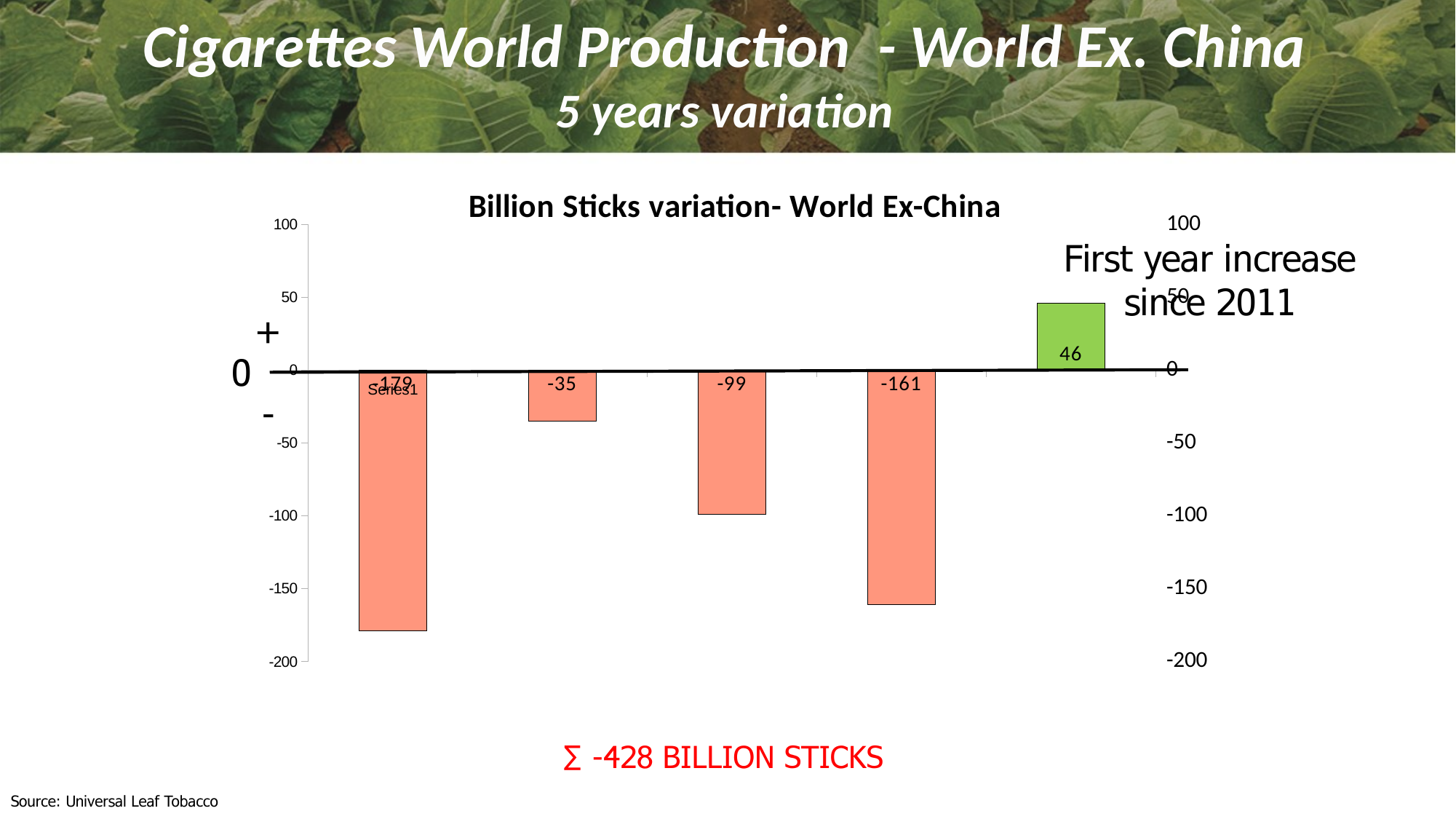

Cigarettes World Production  - World Ex. China
5 years variation

### Chart: Billion Sticks variation- World Ex-China

| Category | Variation |
|---|---|
| 2017 | -179.0 |
| 2018 | -35.0 |
| 2019 | -99.0 |
| 2020 | -161.0 |
| 2021 | 46.0 |
First year increase since 2011
+
0
-
∑
-428 BILLION STICKS
Source: Universal Leaf Tobacco